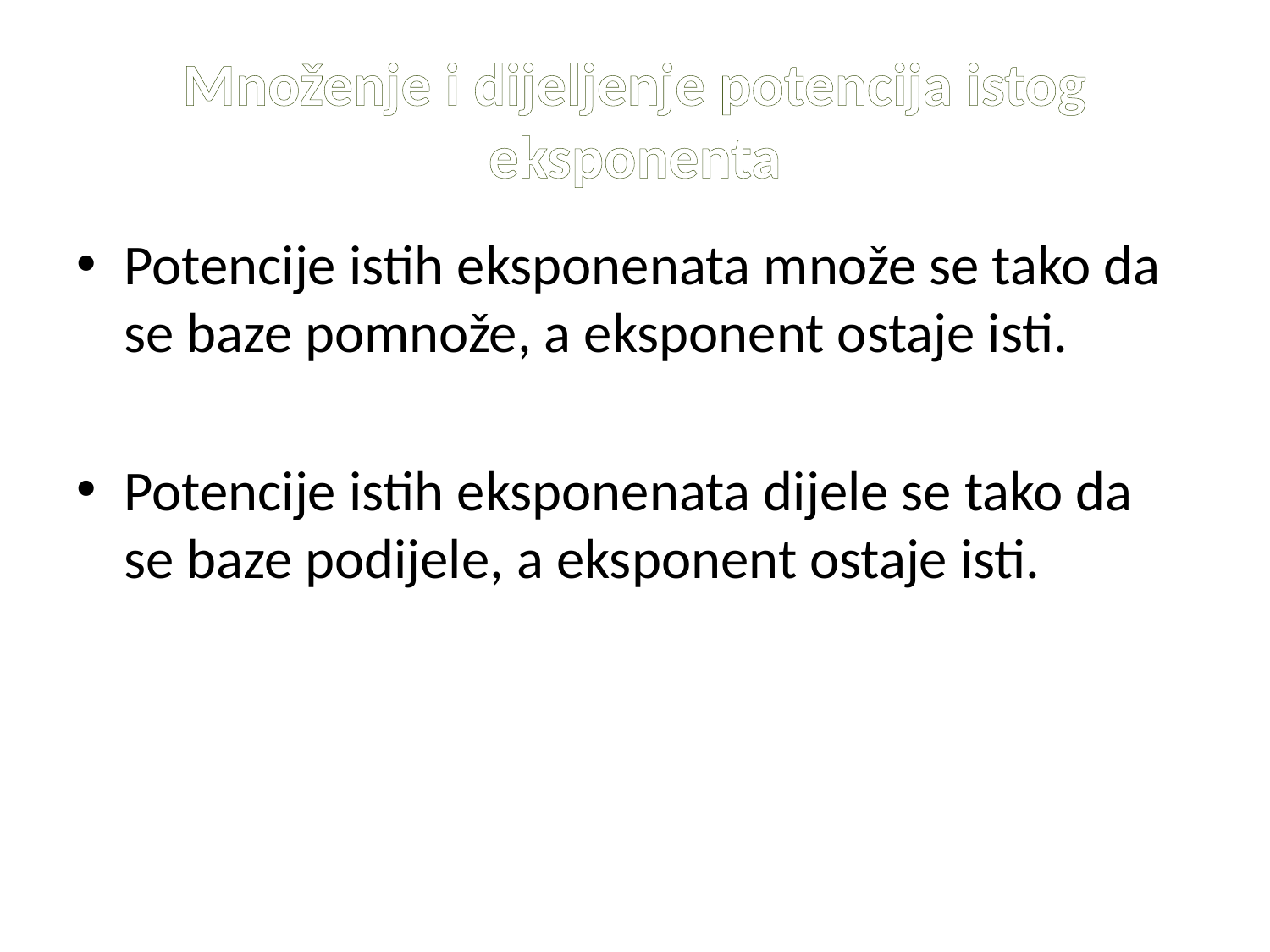

# Množenje i dijeljenje potencija istog eksponenta
Potencije istih eksponenata množe se tako da se baze pomnože, a eksponent ostaje isti.

Potencije istih eksponenata dijele se tako da se baze podijele, a eksponent ostaje isti.